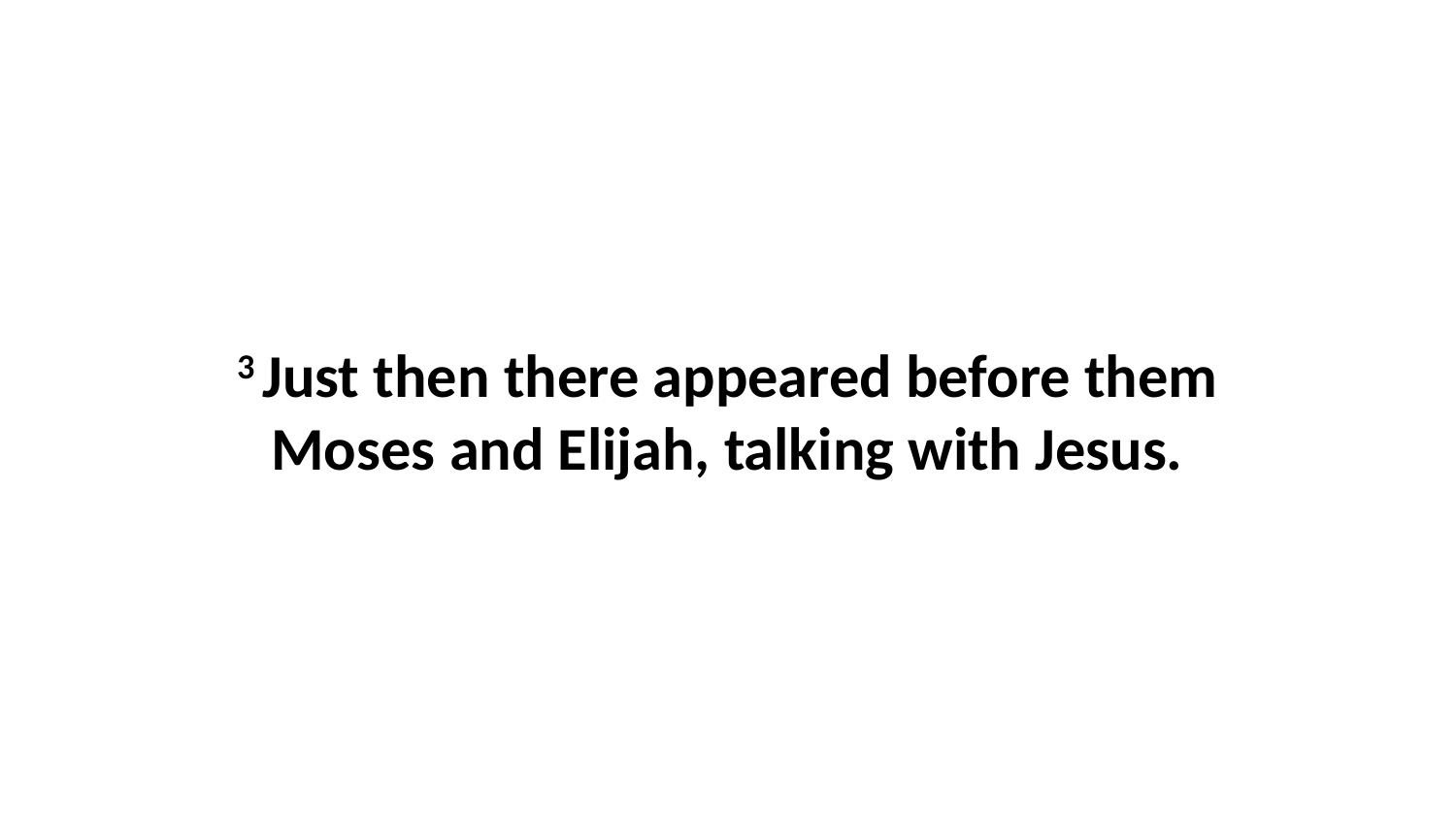

3 Just then there appeared before them Moses and Elijah, talking with Jesus.